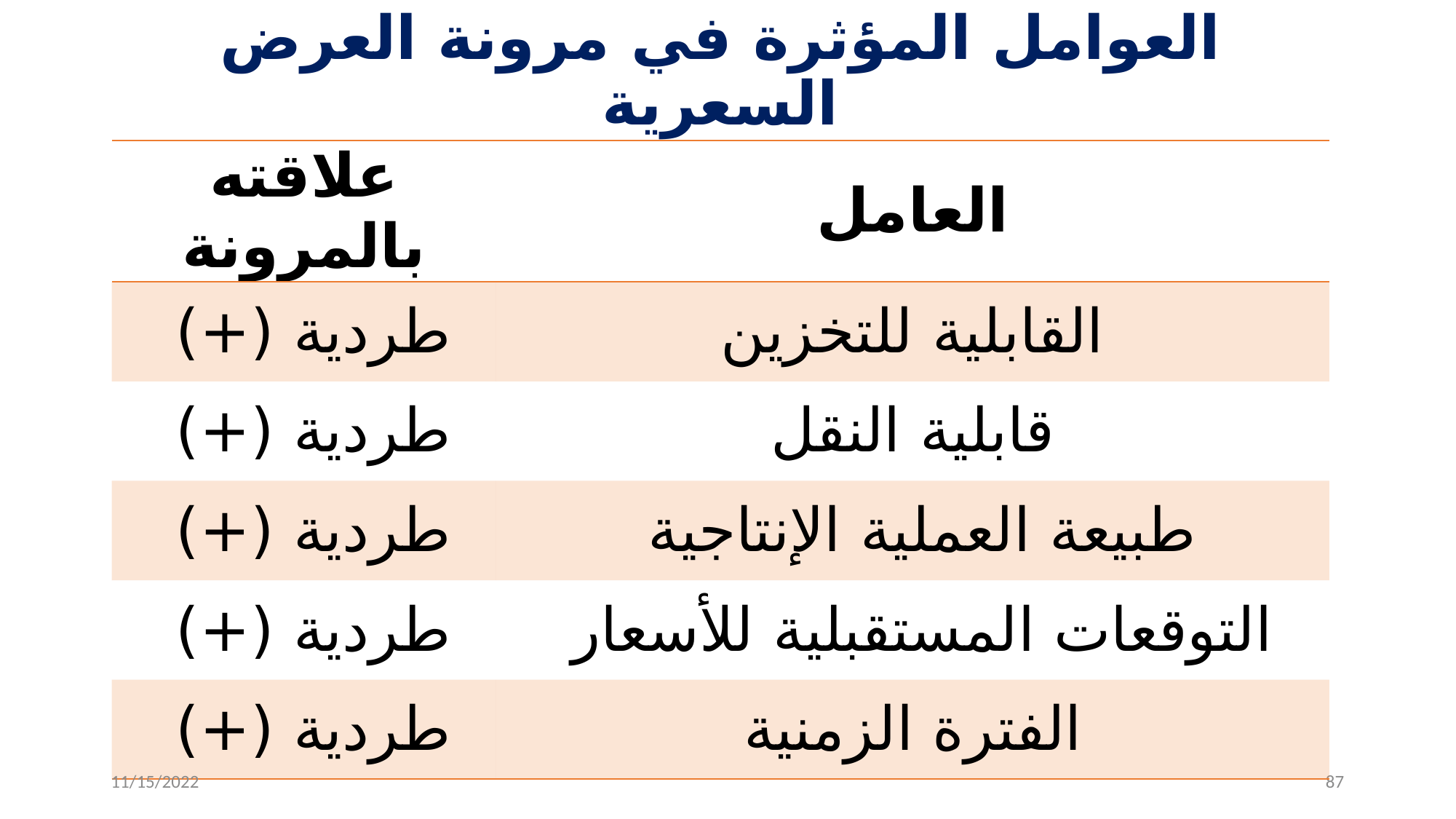

# العوامل المؤثرة في مرونة العرض السعرية
| علاقته بالمرونة | العامل |
| --- | --- |
| طردية (+) | القابلية للتخزين |
| طردية (+) | قابلية النقل |
| طردية (+) | طبيعة العملية الإنتاجية |
| طردية (+) | التوقعات المستقبلية للأسعار |
| طردية (+) | الفترة الزمنية |
11/15/2022
 87